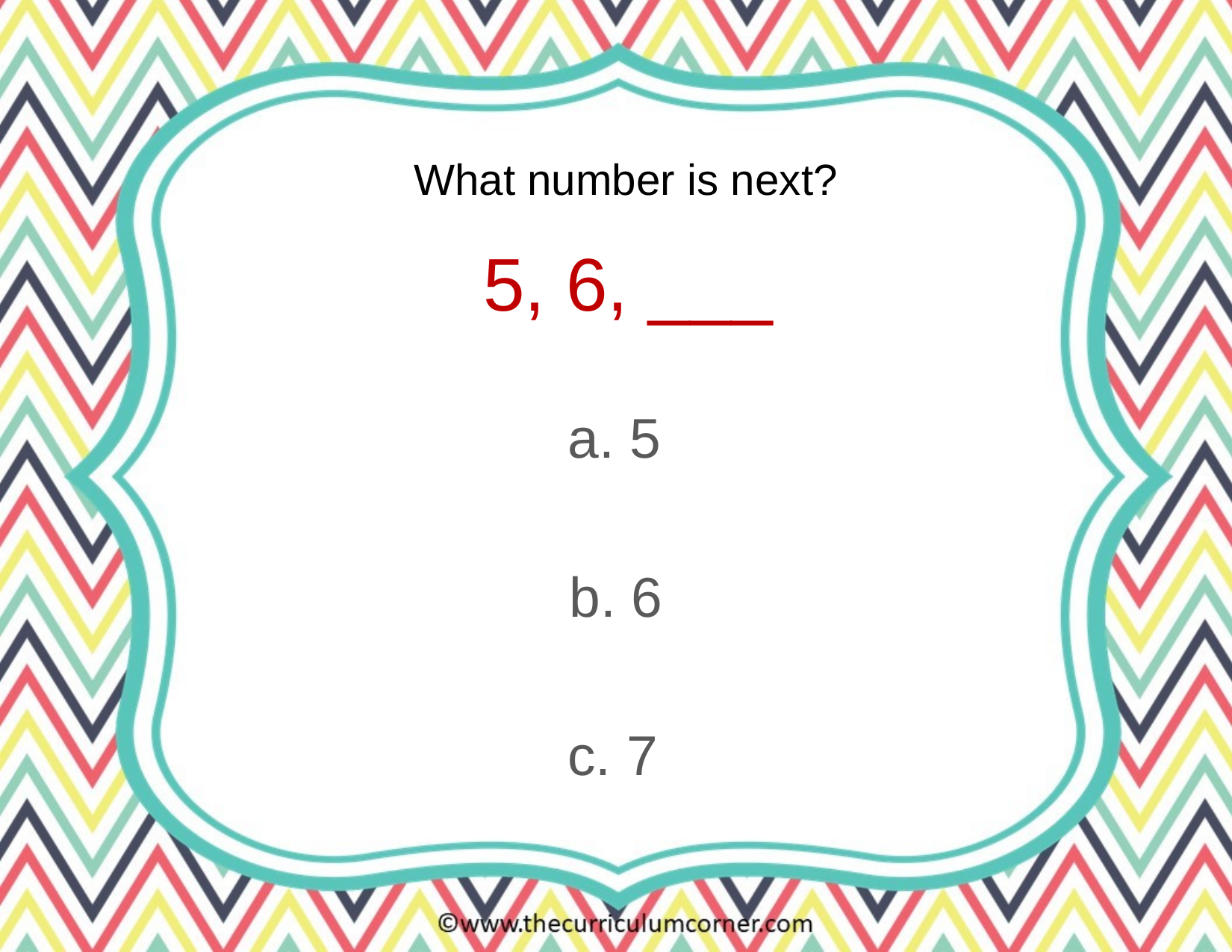

What number is next?
5, 6, ___
a. 5
b. 6
c. 7